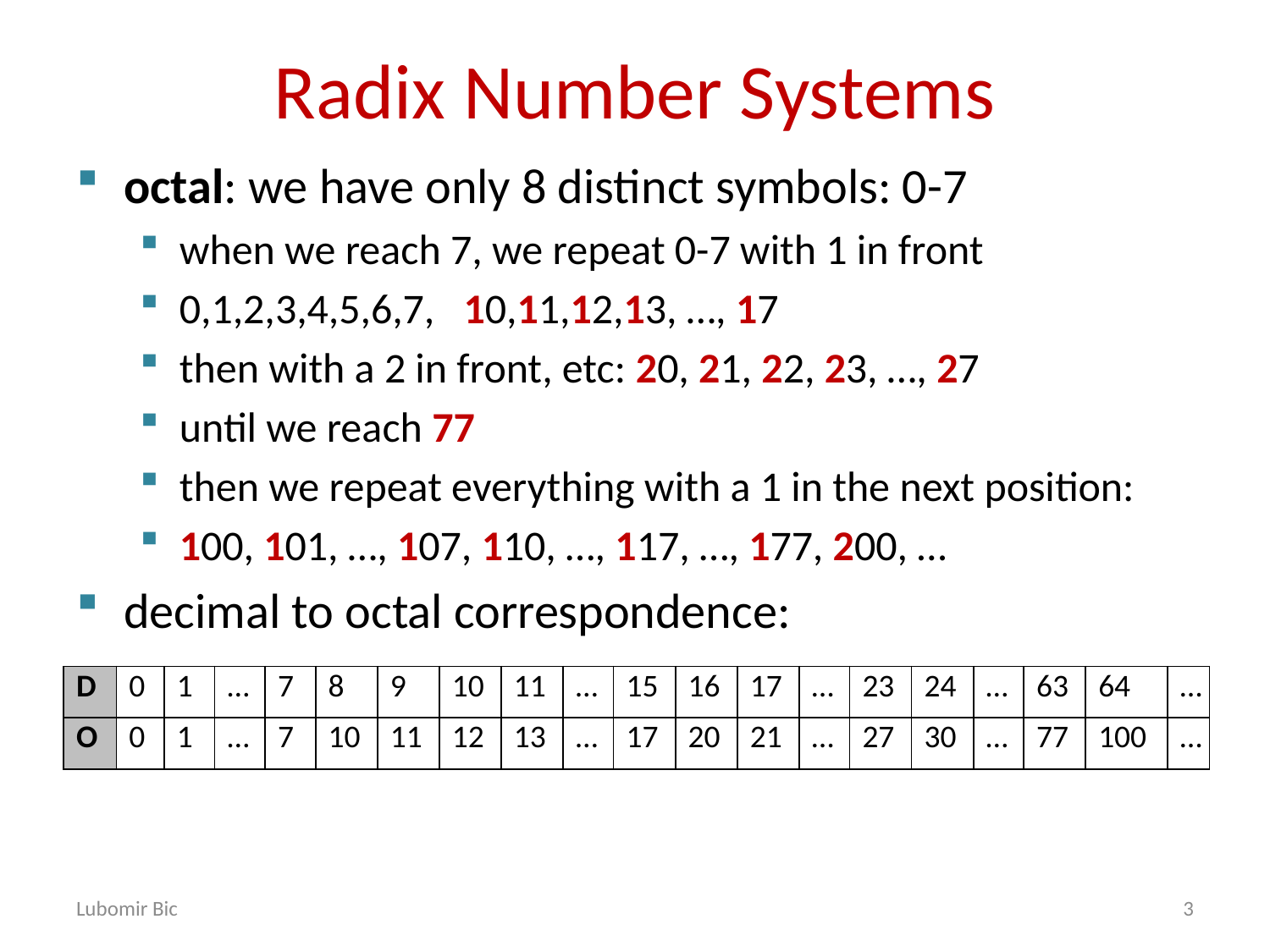

# Radix Number Systems
octal: we have only 8 distinct symbols: 0-7
when we reach 7, we repeat 0-7 with 1 in front
0,1,2,3,4,5,6,7,   10,11,12,13, …, 17
then with a 2 in front, etc: 20, 21, 22, 23, …, 27
until we reach 77
then we repeat everything with a 1 in the next position:
100, 101, …, 107, 110, …, 117, …, 177, 200, …
decimal to octal correspondence:

| D | 0 | 1 | … | 7 | 8 | 9 | 10 | 11 | … | 15 | 16 | 17 | … | 23 | 24 | … | 63 | 64 | … |
| --- | --- | --- | --- | --- | --- | --- | --- | --- | --- | --- | --- | --- | --- | --- | --- | --- | --- | --- | --- |
| O | 0 | 1 | … | 7 | 10 | 11 | 12 | 13 | … | 17 | 20 | 21 | … | 27 | 30 | … | 77 | 100 | … |
Lubomir Bic
3